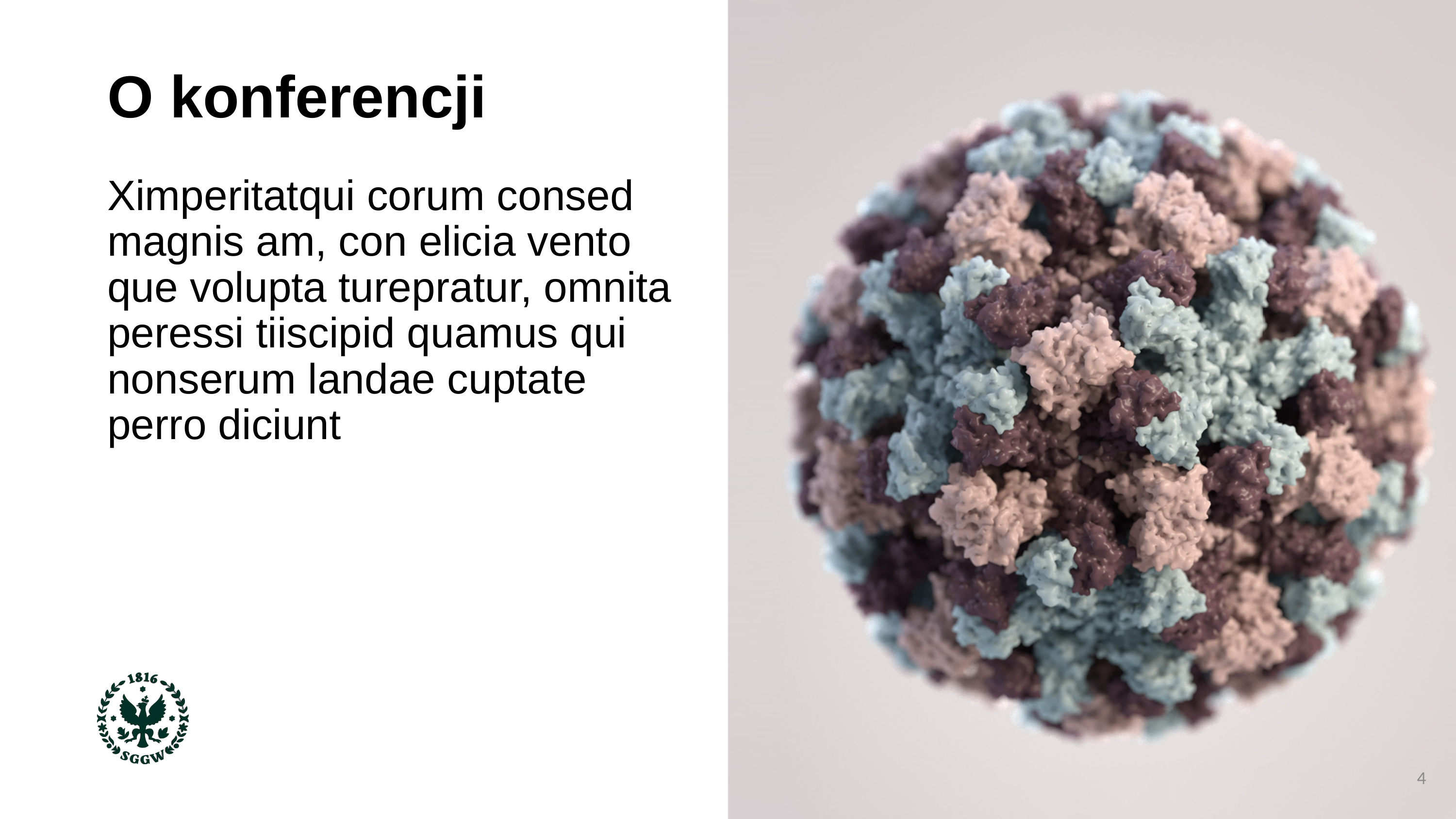

# O konferencji
Ximperitatqui corum consed magnis am, con elicia vento que volupta turepratur, omnita peressi tiiscipid quamus qui nonserum landae cuptate perro diciunt
4